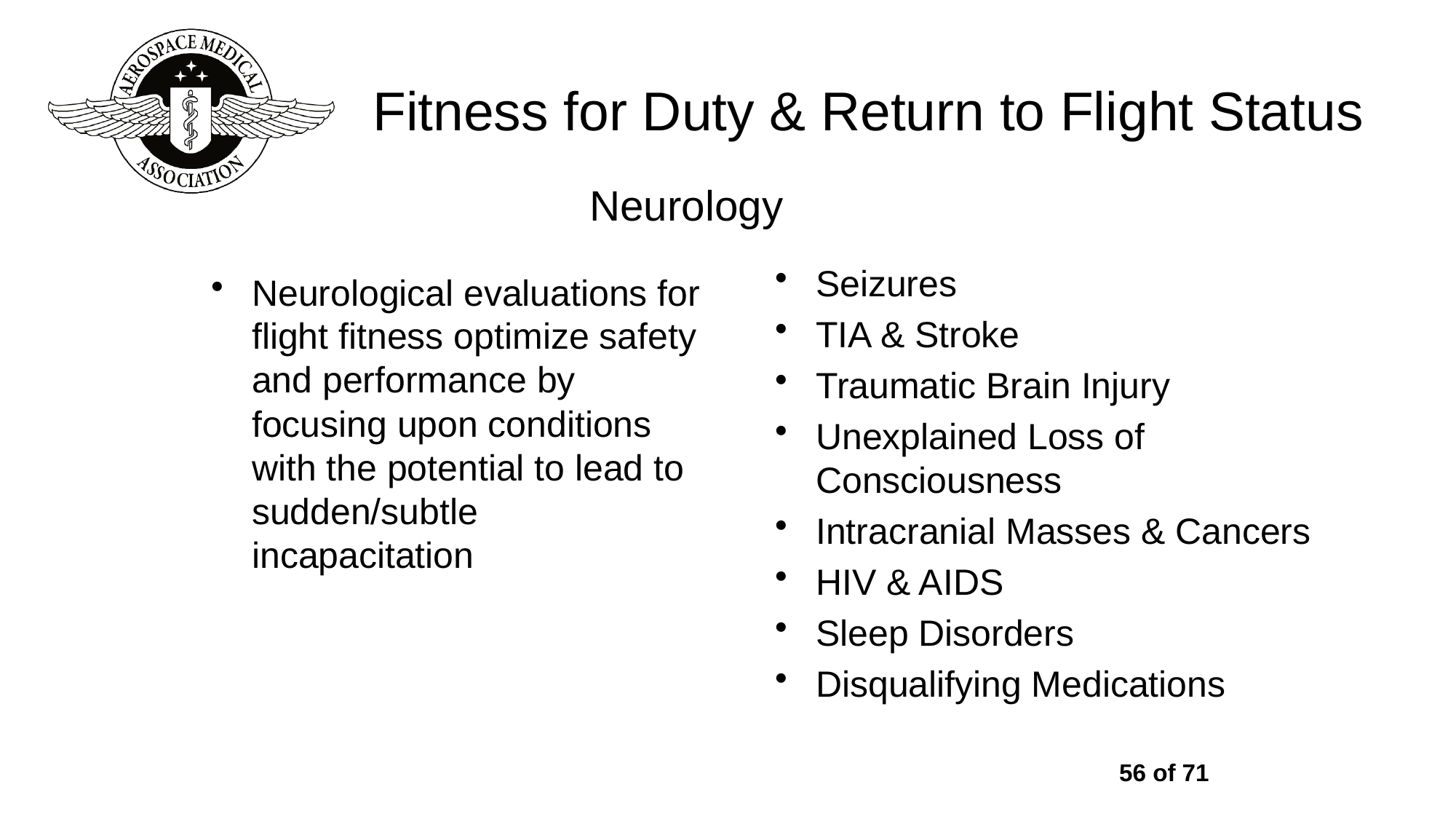

# Fitness for Duty & Return to Flight Status
Neurology

Seizures
TIA & Stroke
Traumatic Brain Injury
Unexplained Loss of Consciousness
Intracranial Masses & Cancers
HIV & AIDS
Sleep Disorders
Disqualifying Medications
Neurological evaluations for flight fitness optimize safety and performance by focusing upon conditions with the potential to lead to sudden/subtle    incapacitation

56 of 71